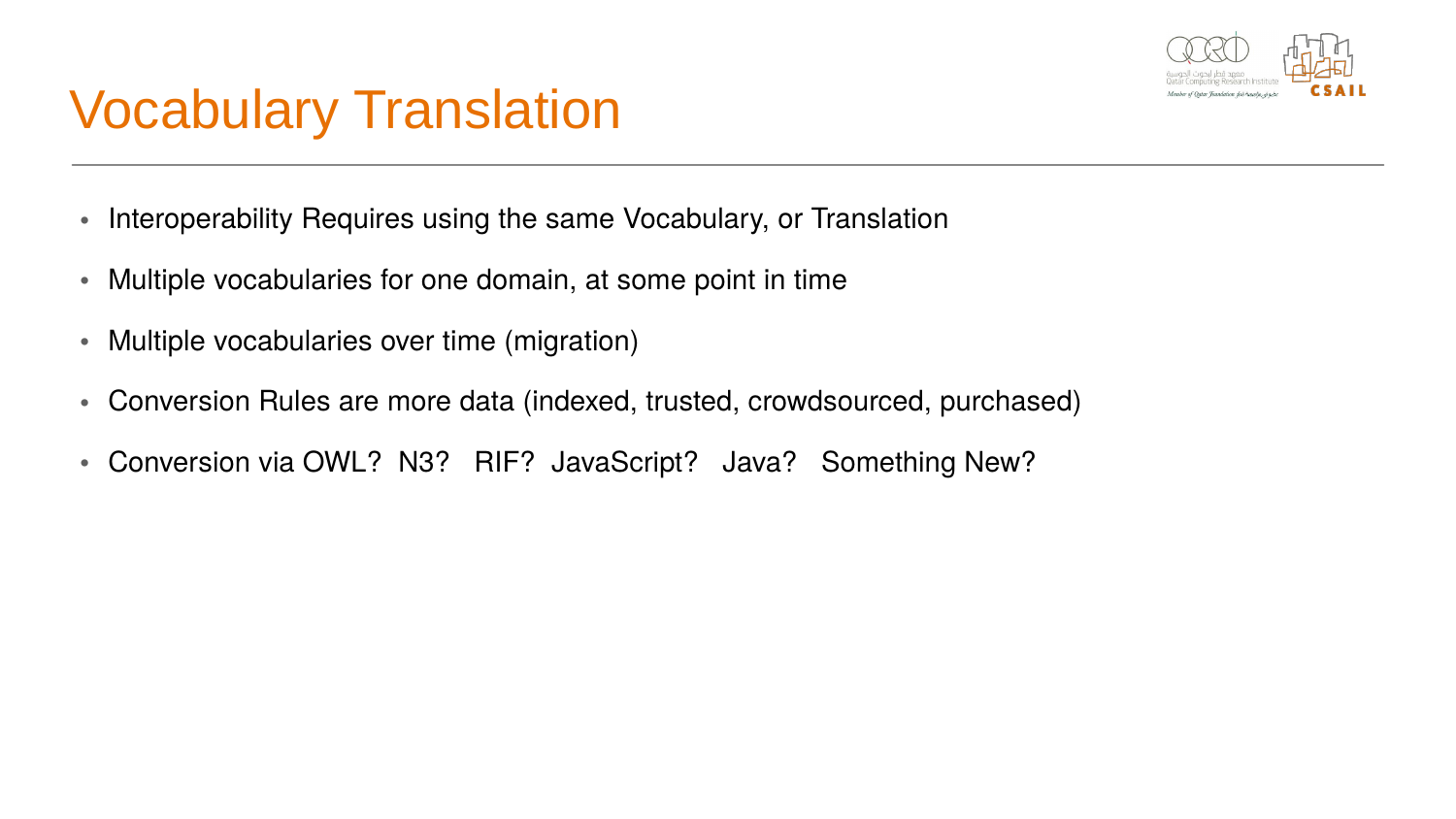

# Vocabulary Translation
Interoperability Requires using the same Vocabulary, or Translation
Multiple vocabularies for one domain, at some point in time
Multiple vocabularies over time (migration)
Conversion Rules are more data (indexed, trusted, crowdsourced, purchased)
Conversion via OWL?  N3?   RIF?  JavaScript?   Java?   Something New?